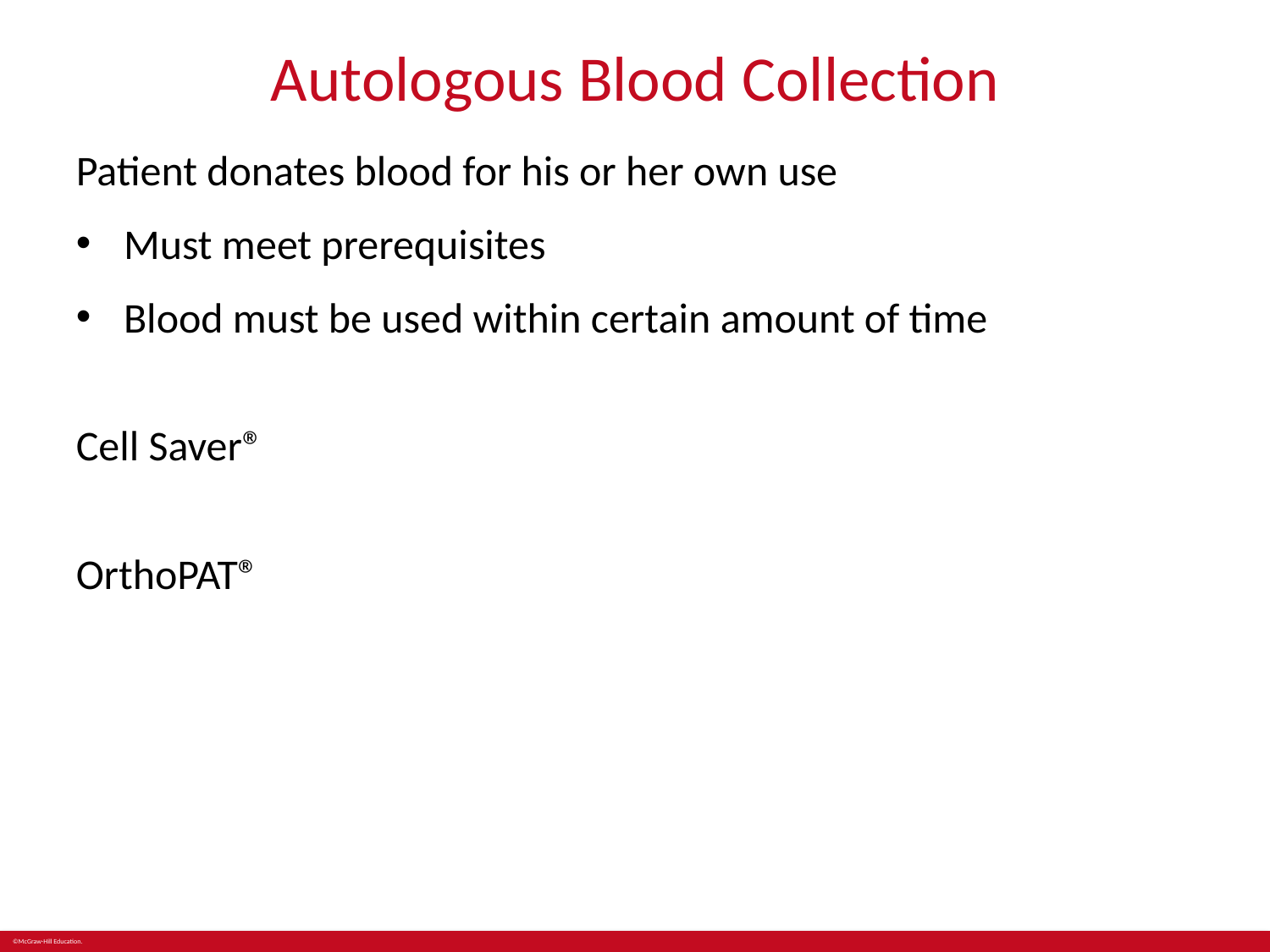

# Autologous Blood Collection
Patient donates blood for his or her own use
Must meet prerequisites
Blood must be used within certain amount of time
Cell Saver®
OrthoPAT®